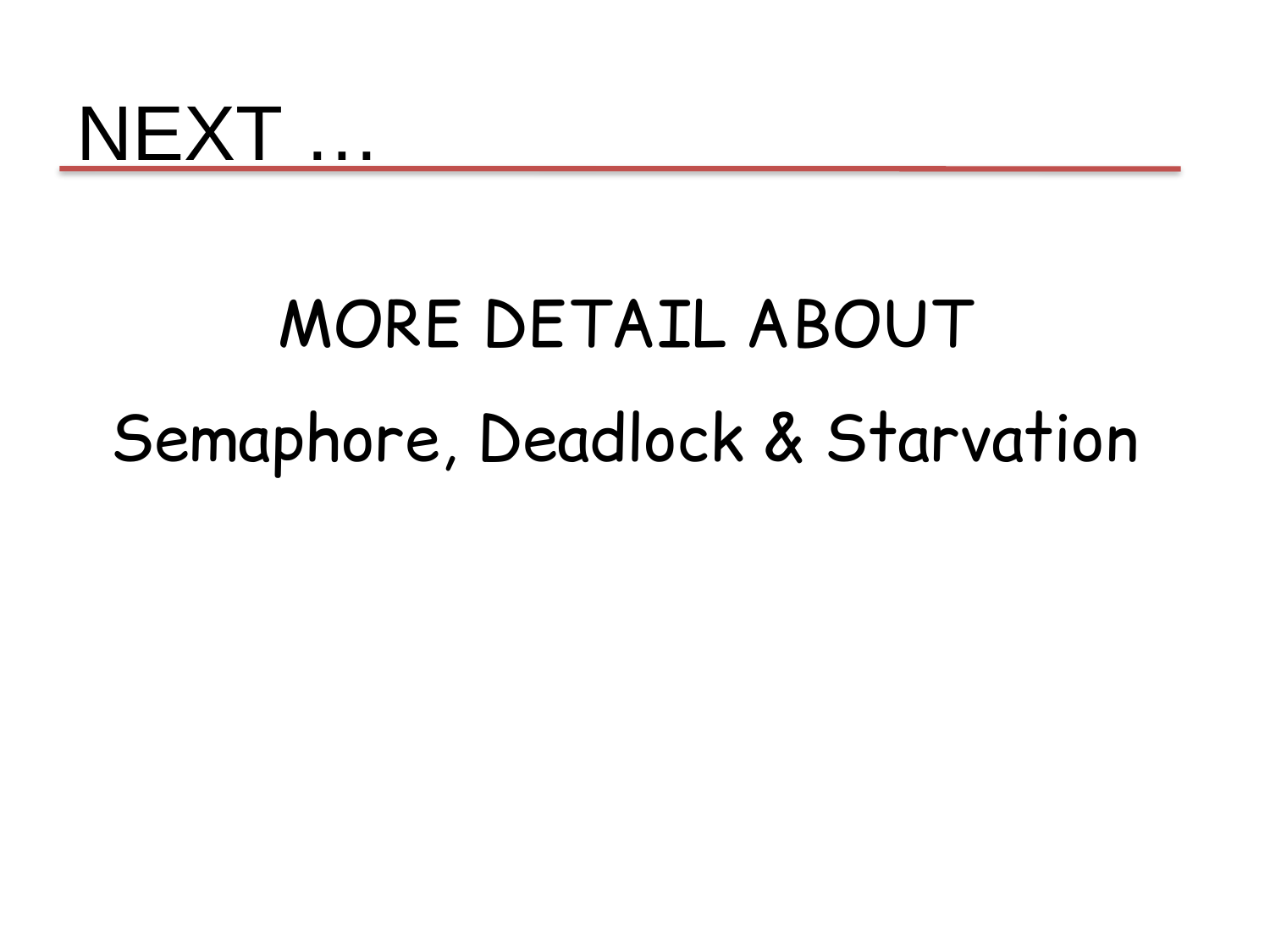

NEXT …
MORE DETAIL ABOUT
Semaphore, Deadlock & Starvation